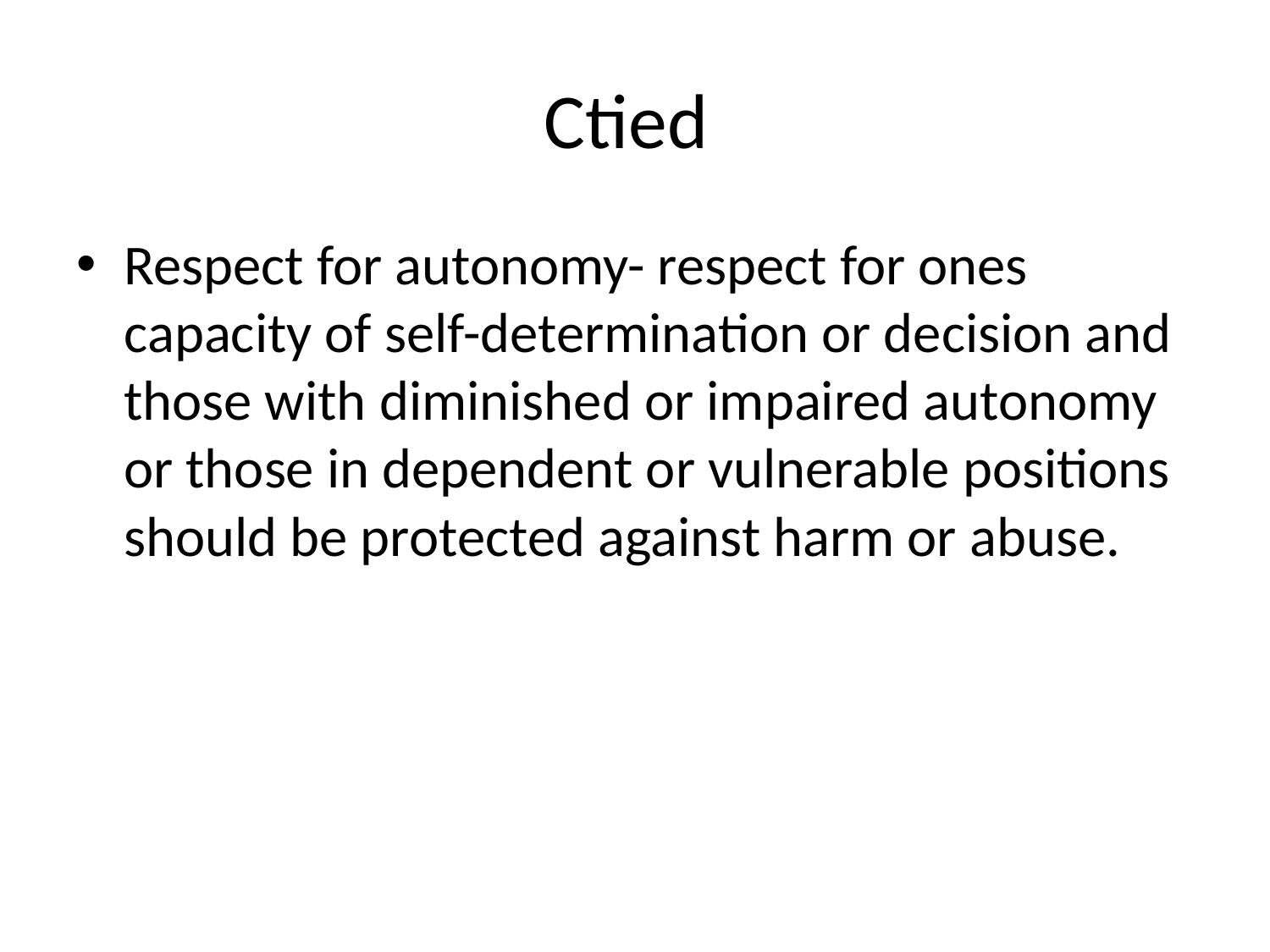

# Ctied
Respect for autonomy- respect for ones capacity of self-determination or decision and  those with diminished or impaired autonomy or those in dependent or vulnerable positions should be protected against harm or abuse.